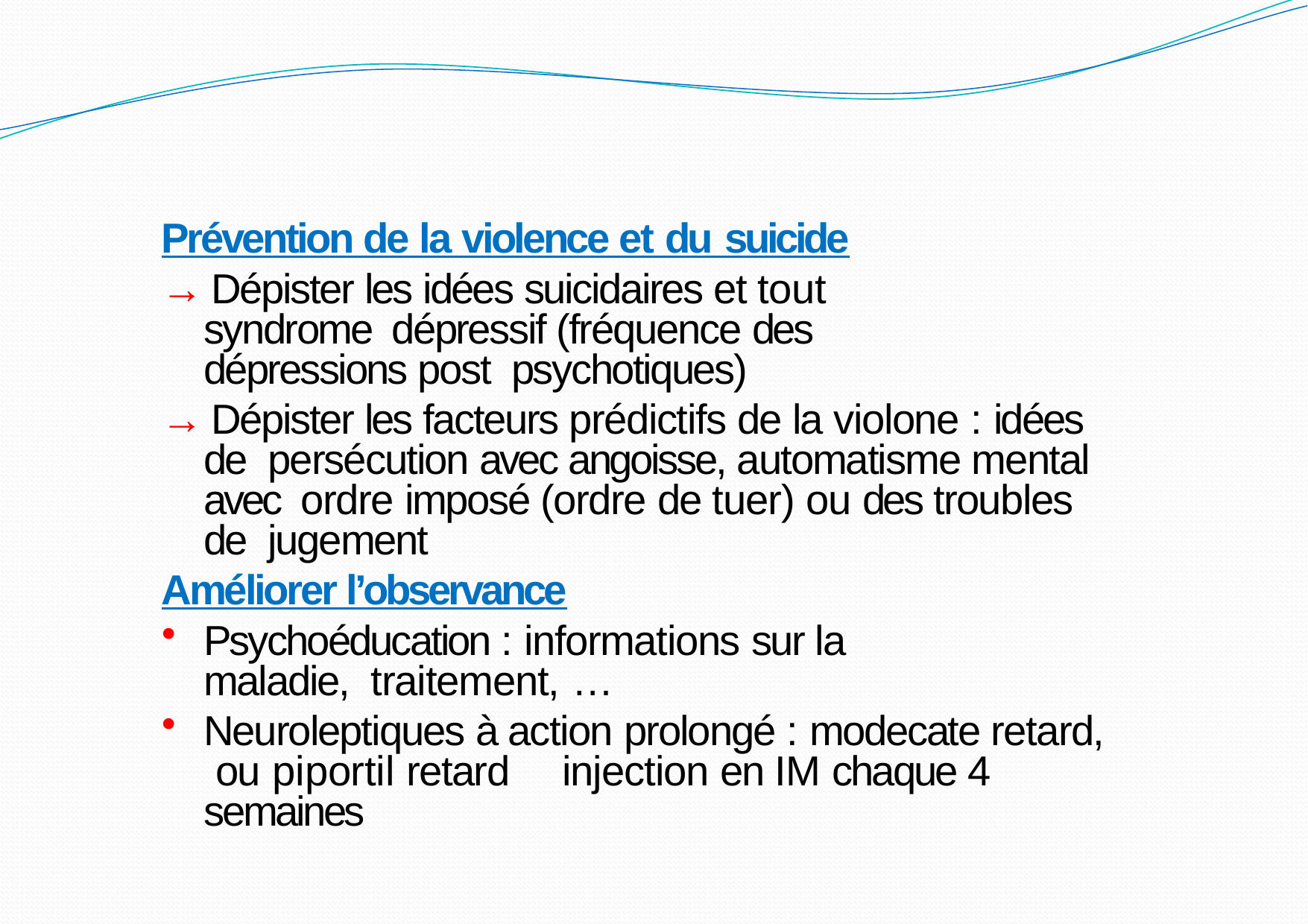

Prévention de la violence et du suicide
→ Dépister les idées suicidaires et tout syndrome  dépressif (fréquence des dépressions post  psychotiques)
→ Dépister les facteurs prédictifs de la violone : idées de  persécution avec angoisse, automatisme mental avec  ordre imposé (ordre de tuer) ou des troubles de  jugement
Améliorer l’observance
Psychoéducation : informations sur la maladie,  traitement, …
Neuroleptiques à action prolongé : modecate retard,  ou piportil retard	injection en IM chaque 4 semaines